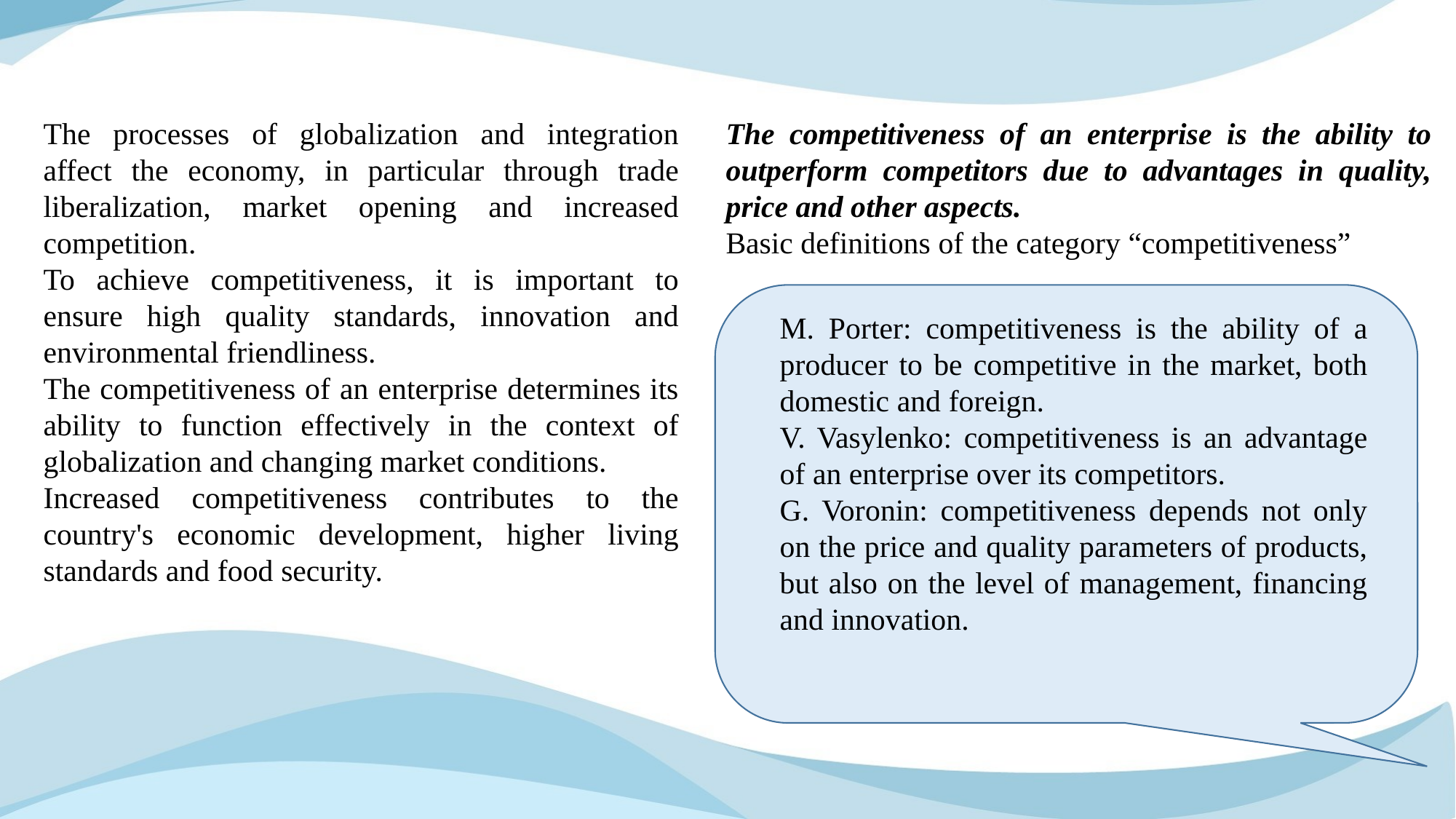

The processes of globalization and integration affect the economy, in particular through trade liberalization, market opening and increased competition.
To achieve competitiveness, it is important to ensure high quality standards, innovation and environmental friendliness.
The competitiveness of an enterprise determines its ability to function effectively in the context of globalization and changing market conditions.
Increased competitiveness contributes to the country's economic development, higher living standards and food security.
The competitiveness of an enterprise is the ability to outperform competitors due to advantages in quality, price and other aspects.
Basic definitions of the category “competitiveness”

M. Porter: competitiveness is the ability of a producer to be competitive in the market, both domestic and foreign.
V. Vasylenko: competitiveness is an advantage of an enterprise over its competitors.
G. Voronin: competitiveness depends not only on the price and quality parameters of products, but also on the level of management, financing and innovation.